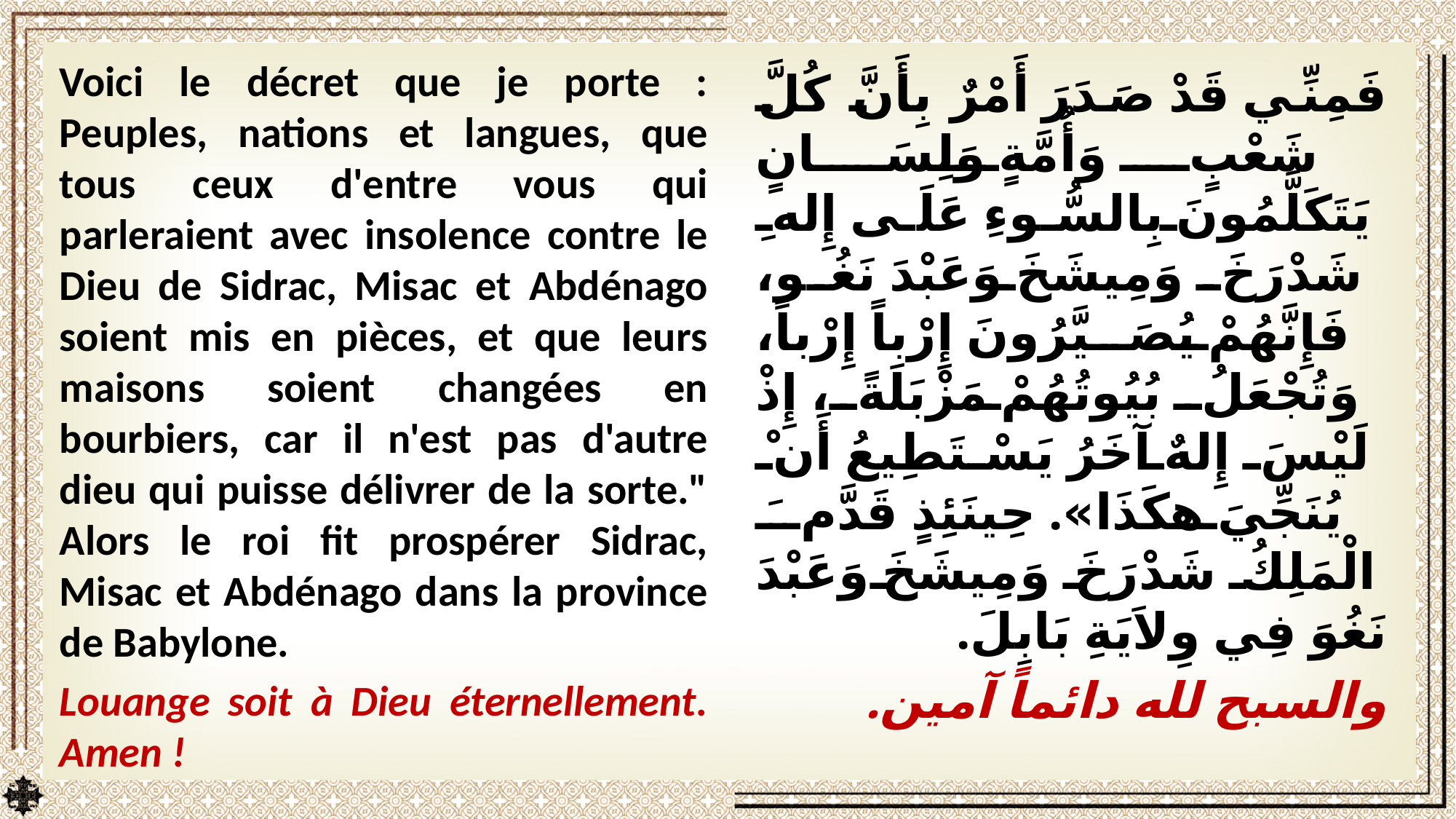

Voici le décret que je porte : Peuples, nations et langues, que tous ceux d'entre vous qui parleraient avec insolence contre le Dieu de Sidrac, Misac et Abdénago soient mis en pièces, et que leurs maisons soient changées en bourbiers, car il n'est pas d'autre dieu qui puisse délivrer de la sorte." Alors le roi fit prospérer Sidrac, Misac et Abdénago dans la province de Babylone.
Louange soit à Dieu éternellement. Amen !
فَمِنِّي قَدْ صَدَرَ أَمْرٌ بِأَنَّ كُلَّ شَعْبٍ وَأُمَّةٍ وَلِسَانٍ يَتَكَلَّمُونَ بِالسُّوءِ عَلَى إِلهِ شَدْرَخَ وَمِيشَخَ وَعَبْدَ نَغُو، فَإِنَّهُمْ يُصَيَّرُونَ إِرْباً إِرْباً، وَتُجْعَلُ بُيُوتُهُمْ مَزْبَلَةً، إِذْ لَيْسَ إِلهٌ آخَرُ يَسْتَطِيعُ أَنْ يُنَجِّيَ هكَذَا». حِينَئِذٍ قَدَّمَ الْمَلِكُ شَدْرَخَ وَمِيشَخَ وَعَبْدَ نَغُوَ فِي وِلاَيَةِ بَابِلَ.
والسبح لله دائماً آمين.